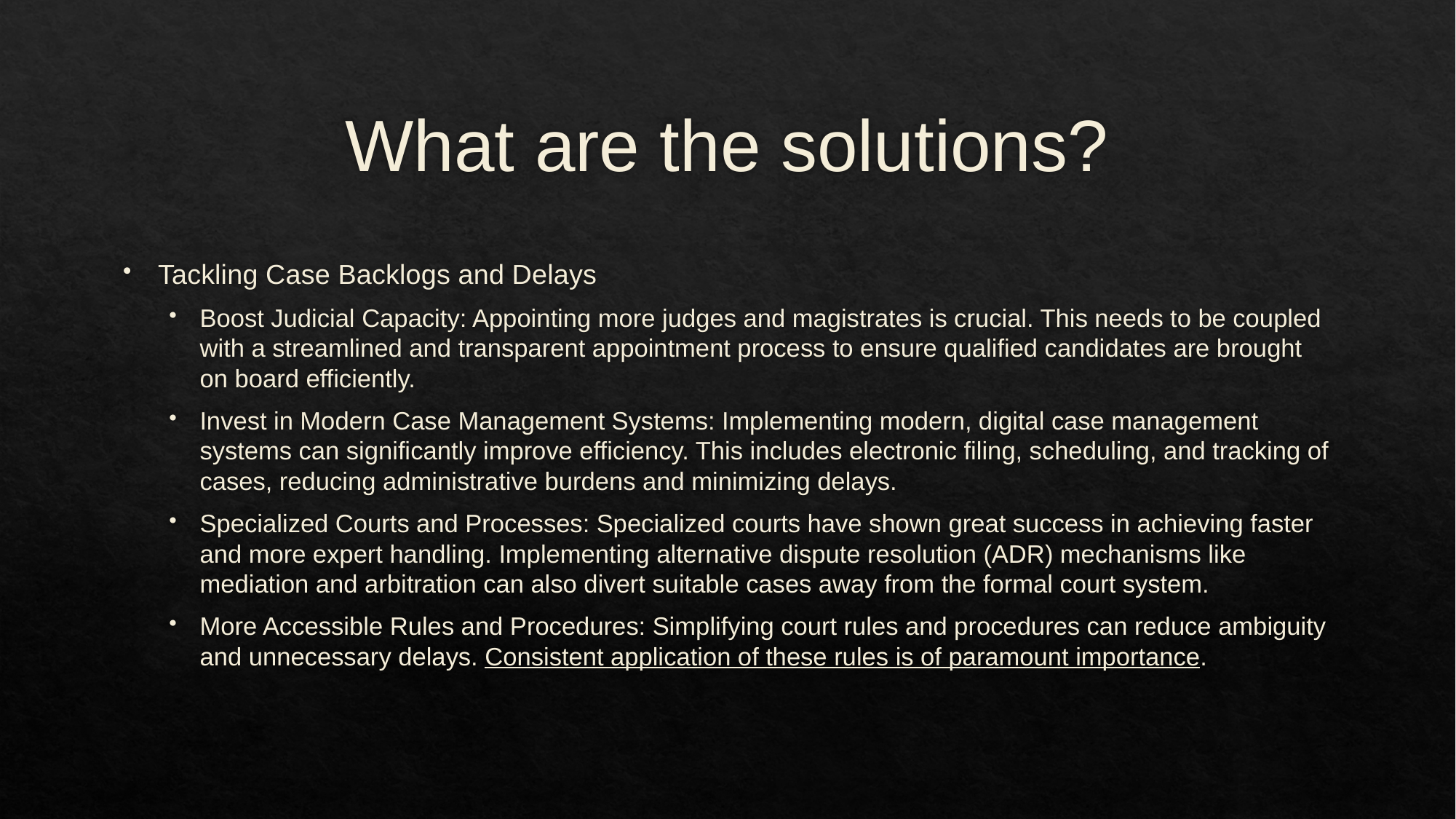

# What are the solutions?
Tackling Case Backlogs and Delays
Boost Judicial Capacity: Appointing more judges and magistrates is crucial. This needs to be coupled with a streamlined and transparent appointment process to ensure qualified candidates are brought on board efficiently.
Invest in Modern Case Management Systems: Implementing modern, digital case management systems can significantly improve efficiency. This includes electronic filing, scheduling, and tracking of cases, reducing administrative burdens and minimizing delays.
Specialized Courts and Processes: Specialized courts have shown great success in achieving faster and more expert handling. Implementing alternative dispute resolution (ADR) mechanisms like mediation and arbitration can also divert suitable cases away from the formal court system.
More Accessible Rules and Procedures: Simplifying court rules and procedures can reduce ambiguity and unnecessary delays. Consistent application of these rules is of paramount importance.